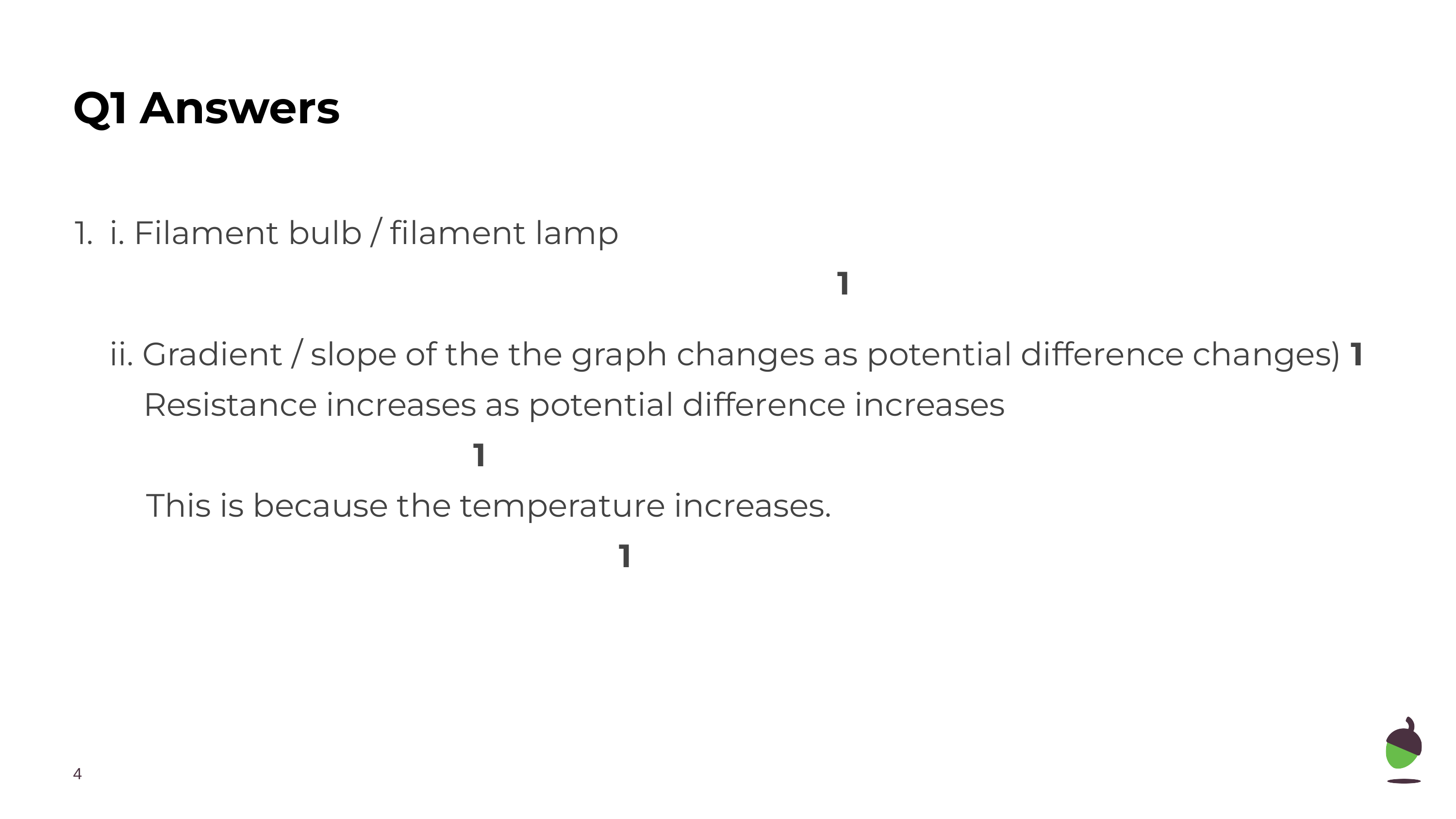

# Q1 Answers
i. Filament bulb / filament lamp 																				1
ii. Gradient / slope of the the graph changes as potential difference changes) 1
    Resistance increases as potential difference increases 										1
    This is because the temperature increases. 														1
4